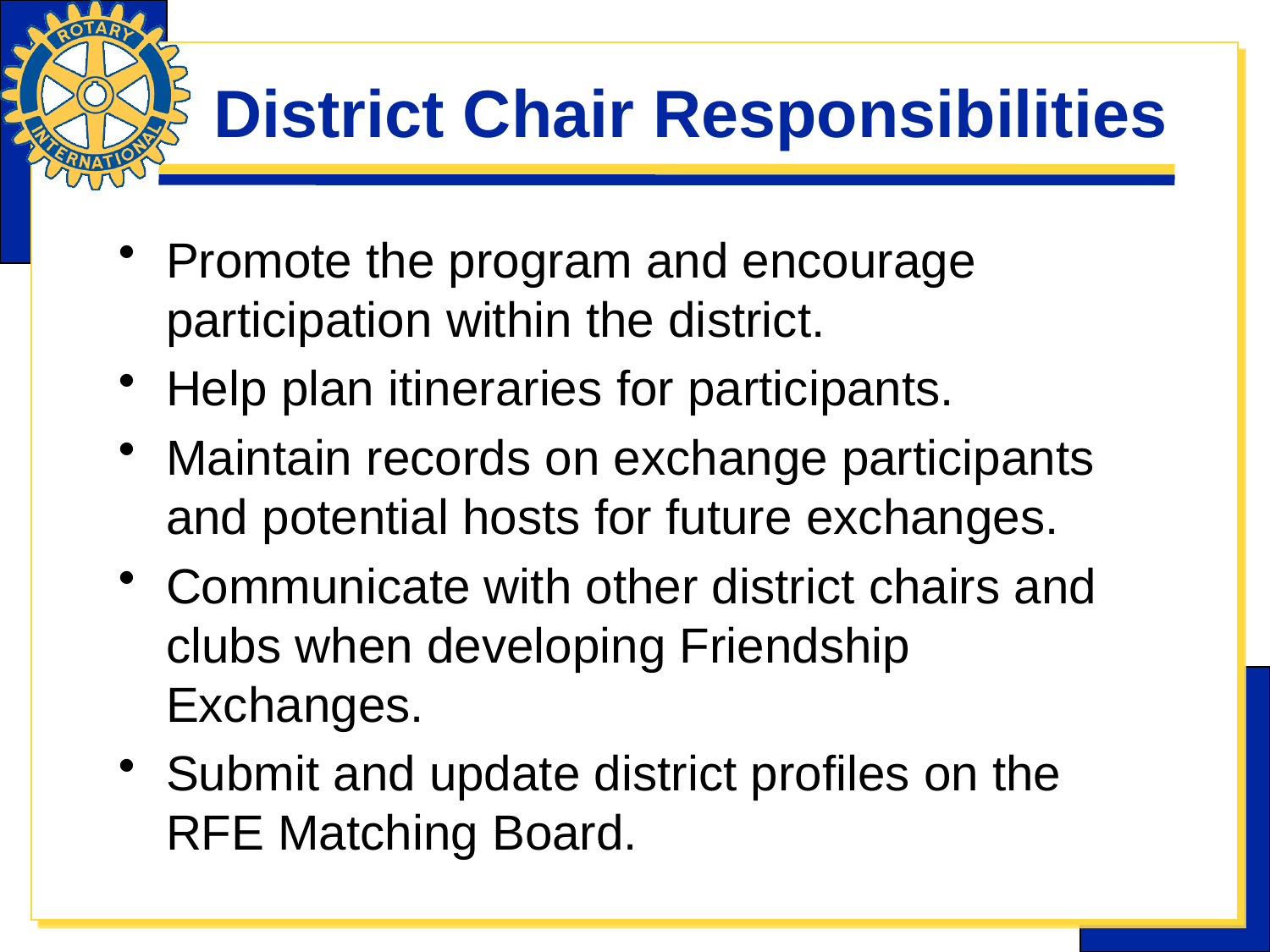

# District Chair Responsibilities
Promote the program and encourage participation within the district.
Help plan itineraries for participants.
Maintain records on exchange participants and potential hosts for future exchanges.
Communicate with other district chairs and clubs when developing Friendship Exchanges.
Submit and update district profiles on the RFE Matching Board.